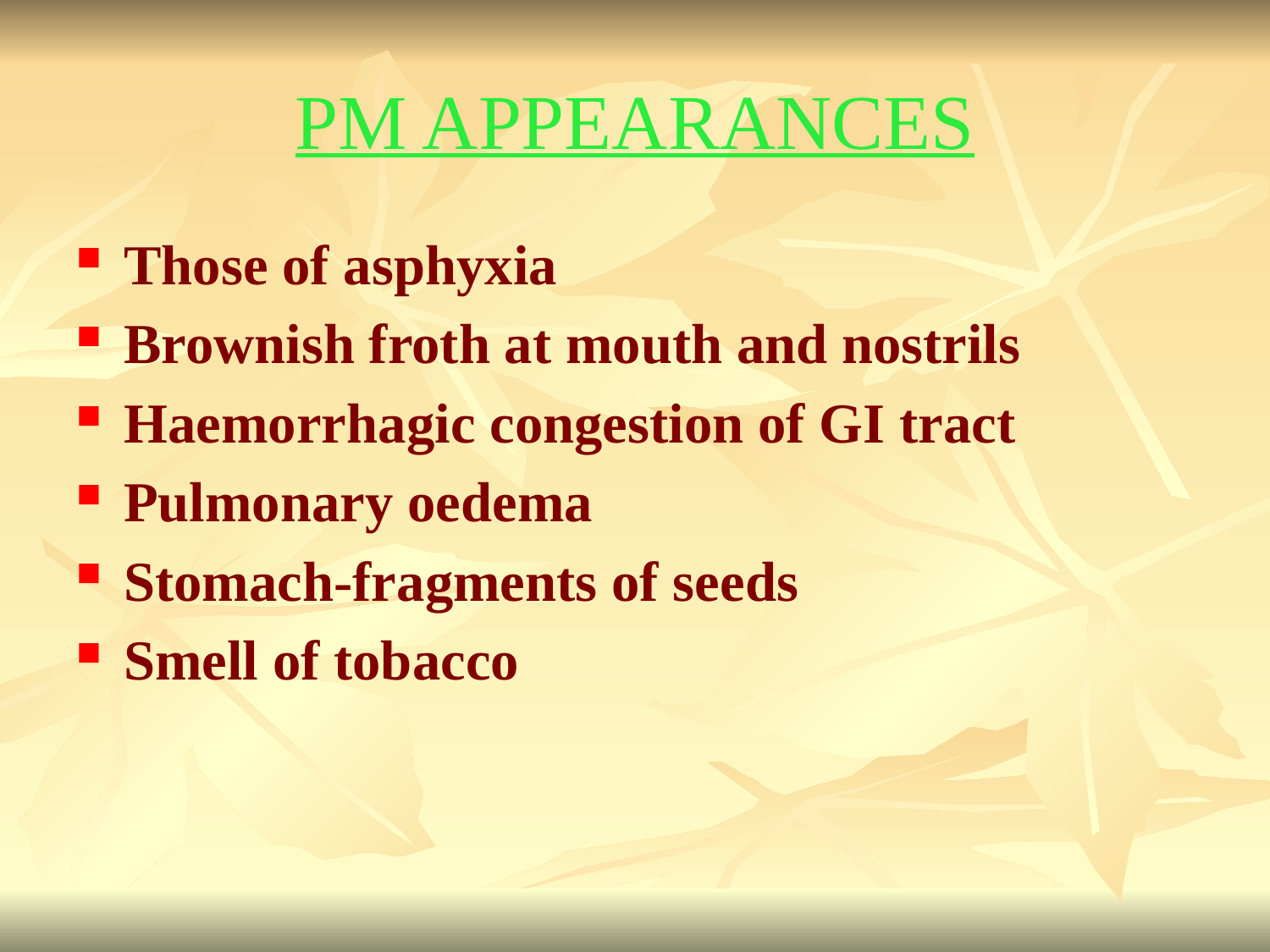

# PM APPEARANCES
Those of asphyxia
Brownish froth at mouth and nostrils
Haemorrhagic congestion of GI tract
Pulmonary oedema
Stomach-fragments of seeds
Smell of tobacco